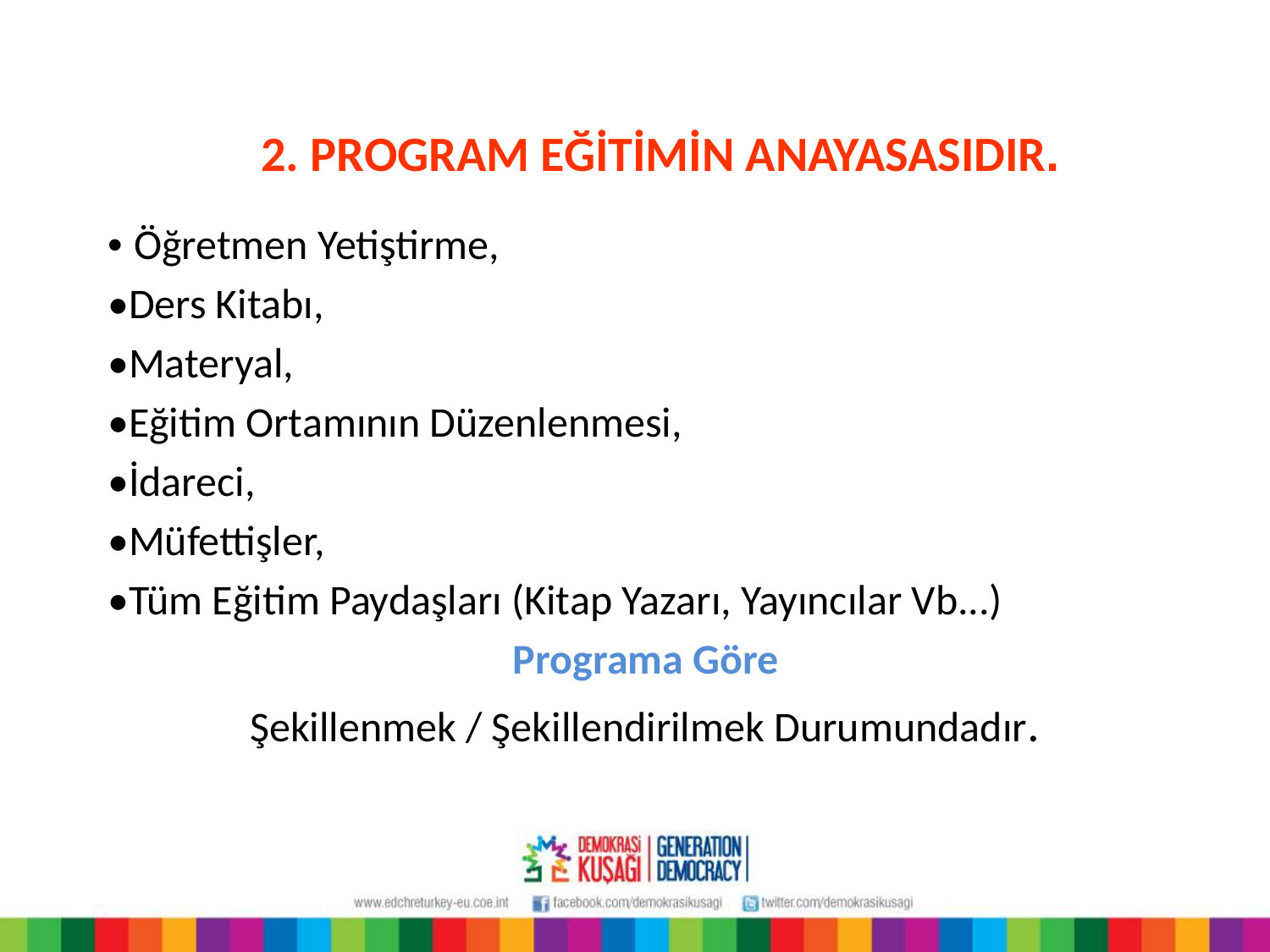

2. PROGRAM EĞİTİMİN ANAYASASIDIR.

• Öğretmen Yetiştirme,
•Ders Kitabı,
•Materyal,
•Eğitim Ortamının Düzenlenmesi,
•İdareci,
•Müfettişler,
•Tüm Eğitim Paydaşları (Kitap Yazarı, Yayıncılar Vb...)
Programa Göre
Şekillenmek / Şekillendirilmek Durumundadır.